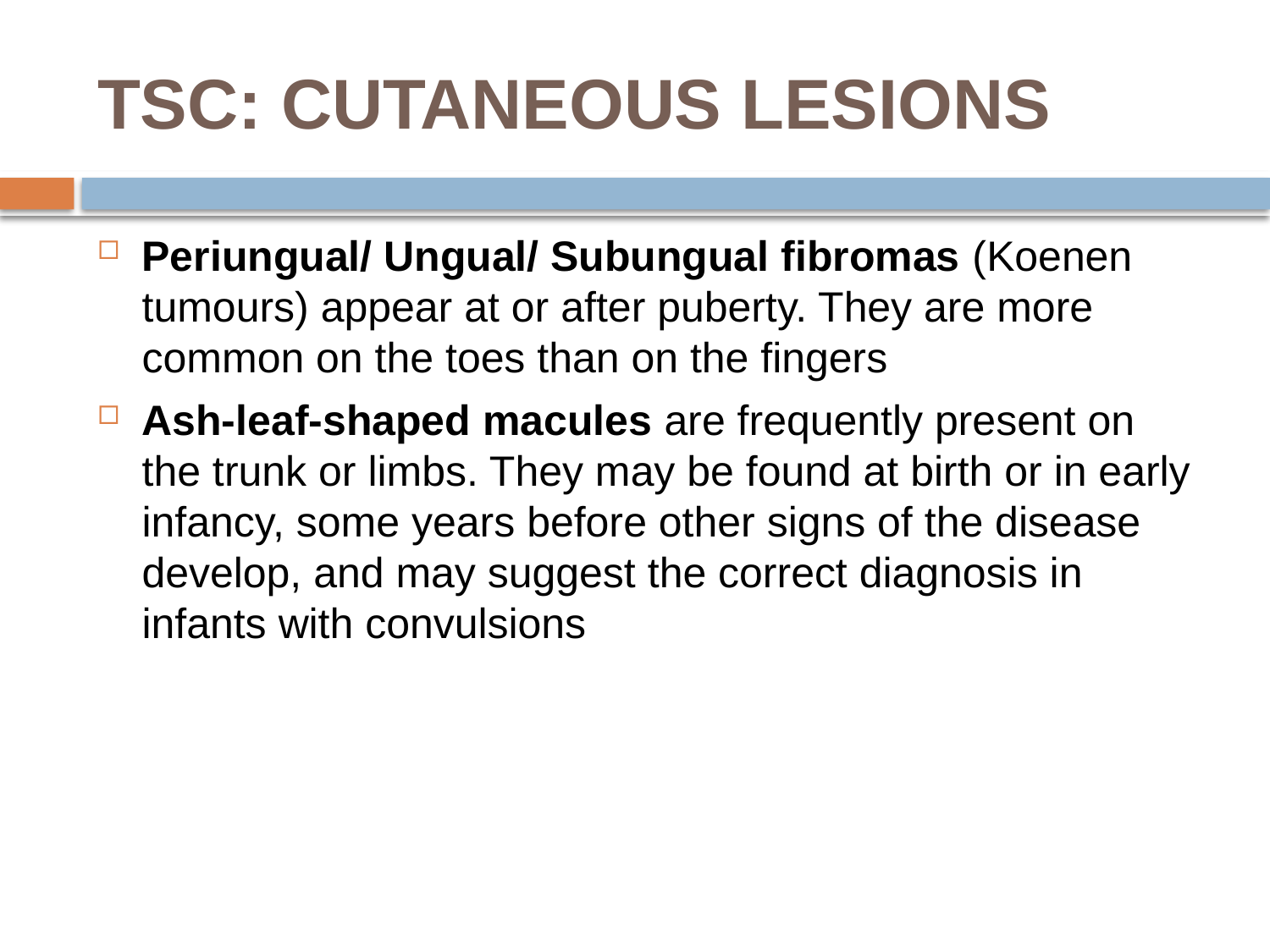

# TSC: CUTANEOUS LESIONS
Periungual/ Ungual/ Subungual fibromas (Koenen tumours) appear at or after puberty. They are more common on the toes than on the fingers
Ash‐leaf‐shaped macules are frequently present on the trunk or limbs. They may be found at birth or in early infancy, some years before other signs of the disease develop, and may suggest the correct diagnosis in infants with convulsions